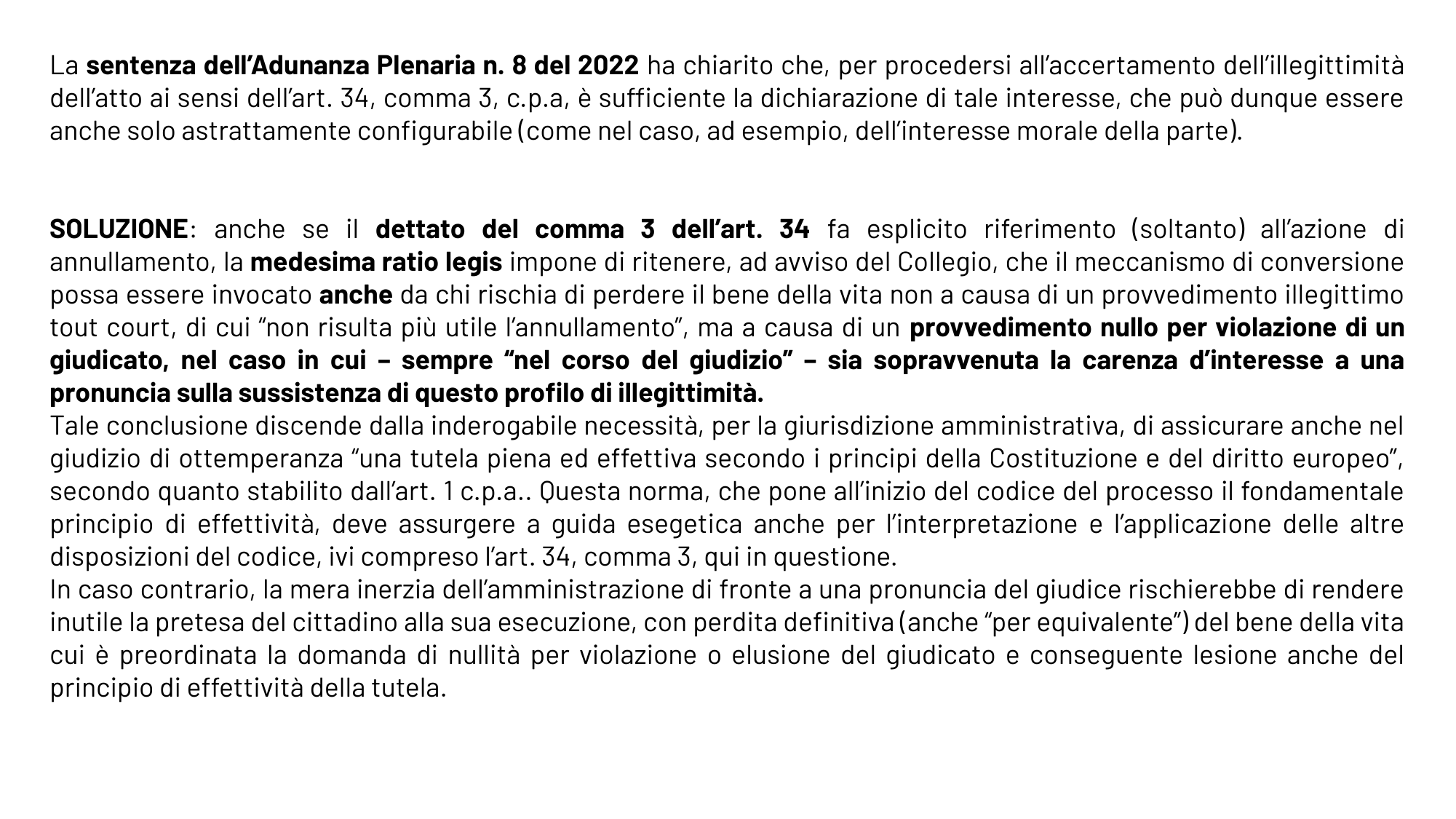

La sentenza dell’Adunanza Plenaria n. 8 del 2022 ha chiarito che, per procedersi all’accertamento dell’illegittimità dell’atto ai sensi dell’art. 34, comma 3, c.p.a, è sufficiente la dichiarazione di tale interesse, che può dunque essere anche solo astrattamente configurabile (come nel caso, ad esempio, dell’interesse morale della parte).

SOLUZIONE: anche se il dettato del comma 3 dell’art. 34 fa esplicito riferimento (soltanto) all’azione di annullamento, la medesima ratio legis impone di ritenere, ad avviso del Collegio, che il meccanismo di conversione possa essere invocato anche da chi rischia di perdere il bene della vita non a causa di un provvedimento illegittimo tout court, di cui “non risulta più utile l’annullamento”, ma a causa di un provvedimento nullo per violazione di un giudicato, nel caso in cui – sempre “nel corso del giudizio” – sia sopravvenuta la carenza d’interesse a una pronuncia sulla sussistenza di questo profilo di illegittimità.
Tale conclusione discende dalla inderogabile necessità, per la giurisdizione amministrativa, di assicurare anche nel giudizio di ottemperanza “una tutela piena ed effettiva secondo i principi della Costituzione e del diritto europeo”, secondo quanto stabilito dall’art. 1 c.p.a.. Questa norma, che pone all’inizio del codice del processo il fondamentale principio di effettività, deve assurgere a guida esegetica anche per l’interpretazione e l’applicazione delle altre disposizioni del codice, ivi compreso l’art. 34, comma 3, qui in questione.
In caso contrario, la mera inerzia dell’amministrazione di fronte a una pronuncia del giudice rischierebbe di rendere inutile la pretesa del cittadino alla sua esecuzione, con perdita definitiva (anche “per equivalente”) del bene della vita cui è preordinata la domanda di nullità per violazione o elusione del giudicato e conseguente lesione anche del principio di effettività della tutela.